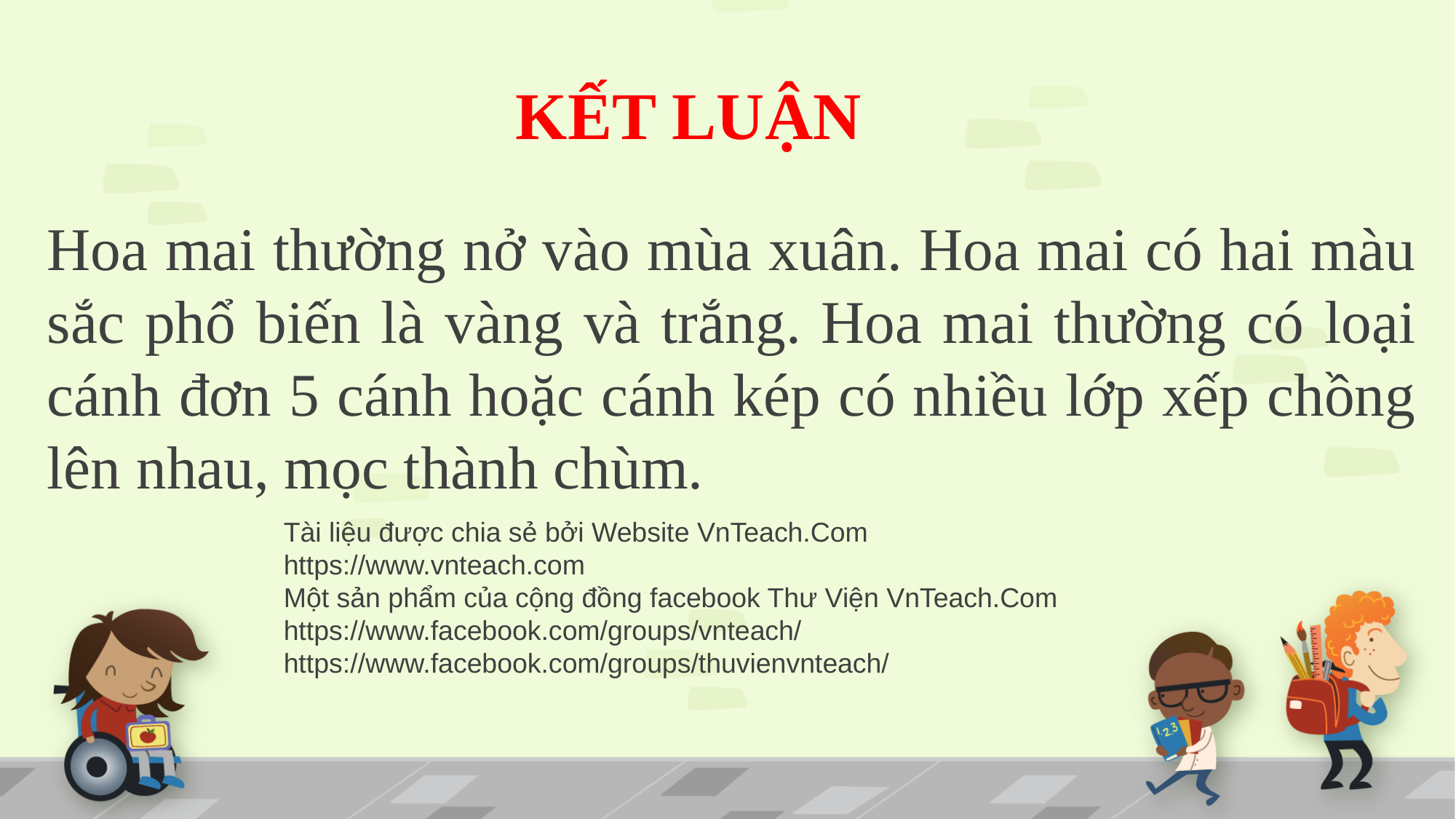

KẾT LUẬN
Hoa mai thường nở vào mùa xuân. Hoa mai có hai màu sắc phổ biến là vàng và trắng. Hoa mai thường có loại cánh đơn 5 cánh hoặc cánh kép có nhiều lớp xếp chồng lên nhau, mọc thành chùm.
Tài liệu được chia sẻ bởi Website VnTeach.Com
https://www.vnteach.com
Một sản phẩm của cộng đồng facebook Thư Viện VnTeach.Com
https://www.facebook.com/groups/vnteach/
https://www.facebook.com/groups/thuvienvnteach/